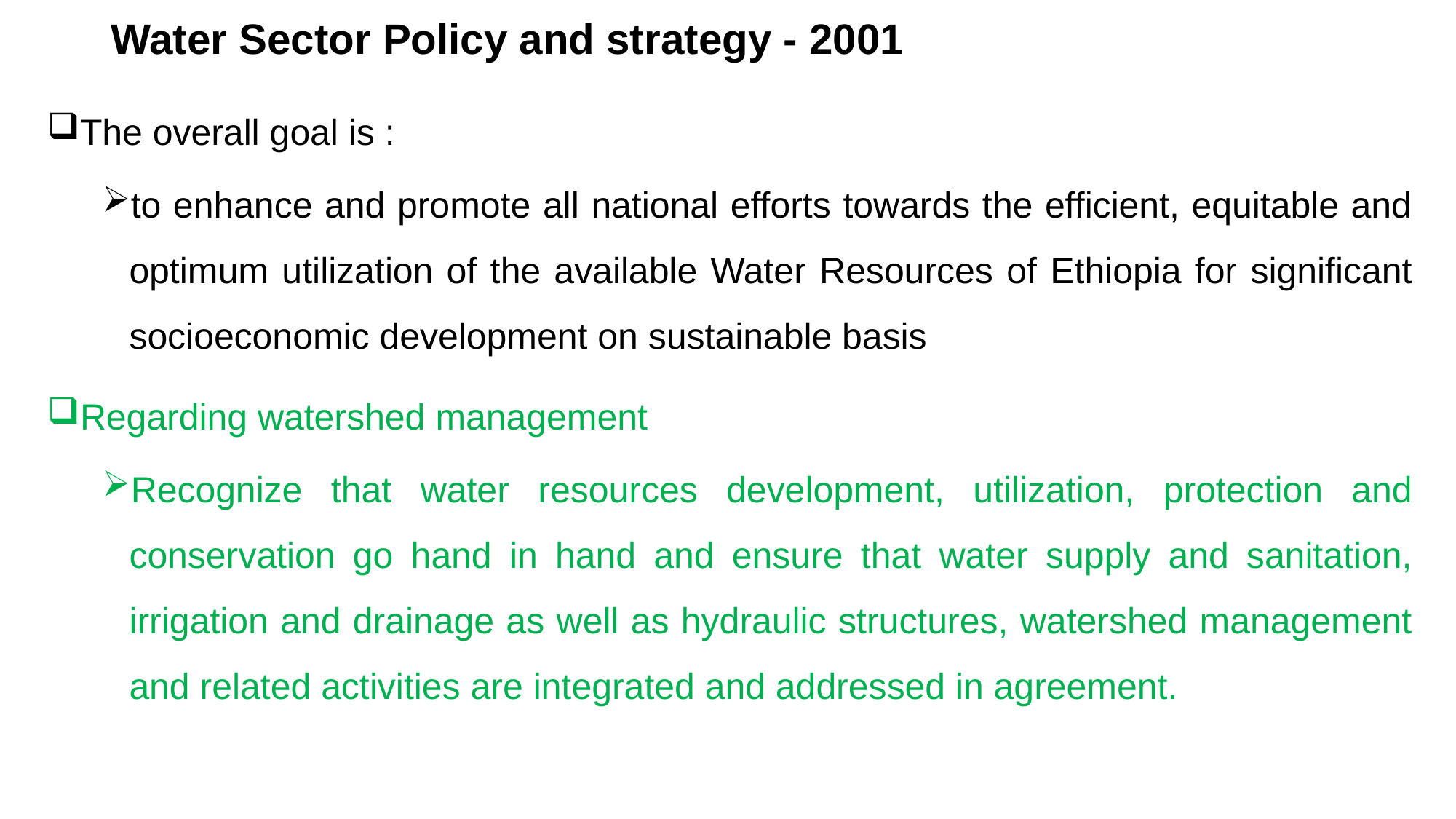

# Water Sector Policy and strategy - 2001
The overall goal is :
to enhance and promote all national efforts towards the efficient, equitable and optimum utilization of the available Water Resources of Ethiopia for significant socioeconomic development on sustainable basis
Regarding watershed management
Recognize that water resources development, utilization, protection and conservation go hand in hand and ensure that water supply and sanitation, irrigation and drainage as well as hydraulic structures, watershed management and related activities are integrated and addressed in agreement.